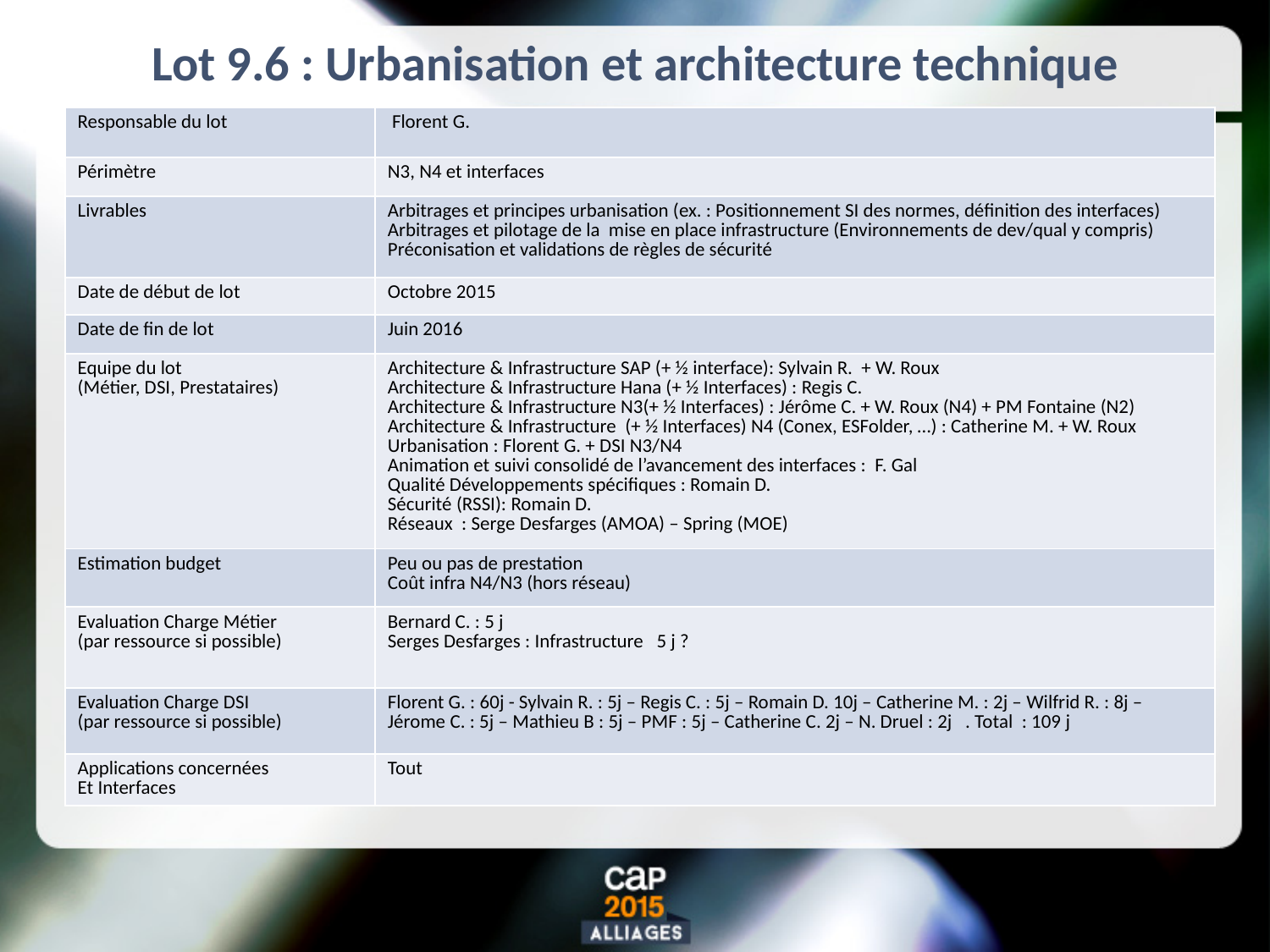

# Lot 9.6 : Urbanisation et architecture technique
| Responsable du lot | Florent G. |
| --- | --- |
| Périmètre | N3, N4 et interfaces |
| Livrables | Arbitrages et principes urbanisation (ex. : Positionnement SI des normes, définition des interfaces) Arbitrages et pilotage de la mise en place infrastructure (Environnements de dev/qual y compris) Préconisation et validations de règles de sécurité |
| Date de début de lot | Octobre 2015 |
| Date de fin de lot | Juin 2016 |
| Equipe du lot (Métier, DSI, Prestataires) | Architecture & Infrastructure SAP (+ ½ interface): Sylvain R. + W. Roux Architecture & Infrastructure Hana (+ ½ Interfaces) : Regis C. Architecture & Infrastructure N3(+ ½ Interfaces) : Jérôme C. + W. Roux (N4) + PM Fontaine (N2) Architecture & Infrastructure (+ ½ Interfaces) N4 (Conex, ESFolder, …) : Catherine M. + W. Roux Urbanisation : Florent G. + DSI N3/N4 Animation et suivi consolidé de l’avancement des interfaces : F. Gal Qualité Développements spécifiques : Romain D. Sécurité (RSSI): Romain D. Réseaux : Serge Desfarges (AMOA) – Spring (MOE) |
| Estimation budget | Peu ou pas de prestation Coût infra N4/N3 (hors réseau) |
| Evaluation Charge Métier (par ressource si possible) | Bernard C. : 5 j Serges Desfarges : Infrastructure 5 j ? |
| Evaluation Charge DSI (par ressource si possible) | Florent G. : 60j - Sylvain R. : 5j – Regis C. : 5j – Romain D. 10j – Catherine M. : 2j – Wilfrid R. : 8j – Jérome C. : 5j – Mathieu B : 5j – PMF : 5j – Catherine C. 2j – N. Druel : 2j . Total : 109 j |
| Applications concernées Et Interfaces | Tout |